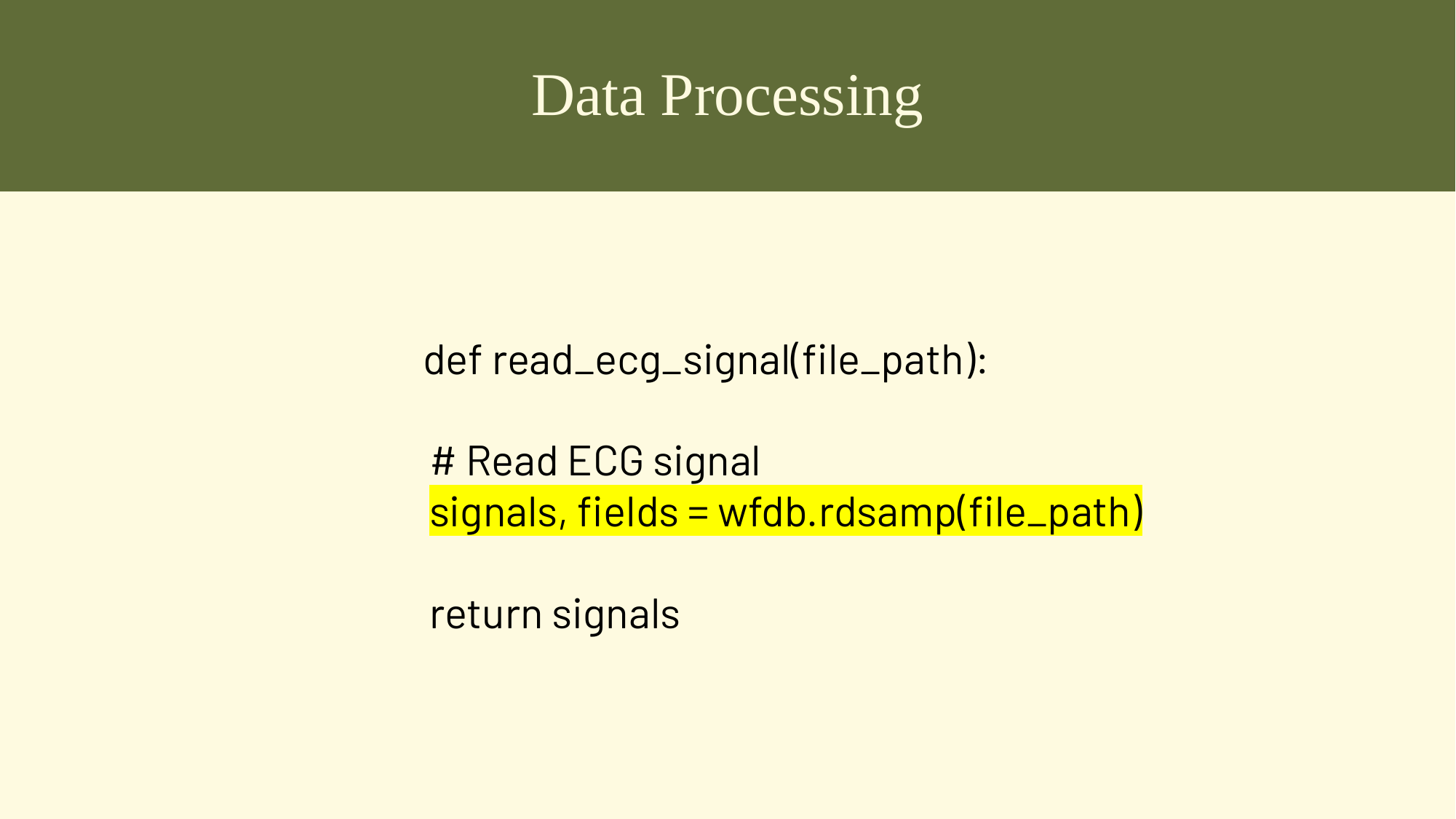

Data Processing

                def read_ecg_signal(file_path):

    # Read ECG signal
    signals, fields = wfdb.rdsamp(file_path)

    return signals